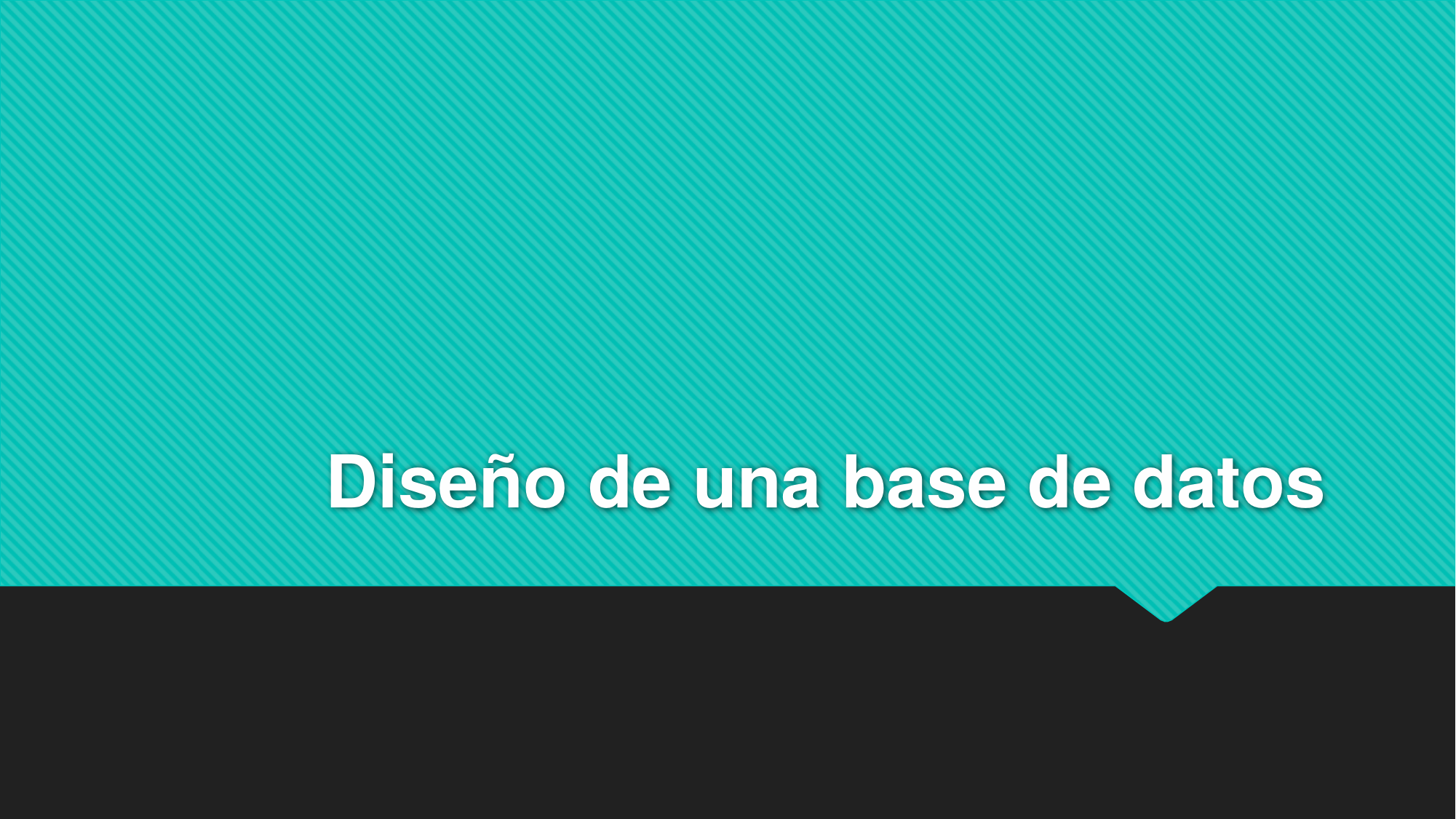

# Diseño de una base de datos